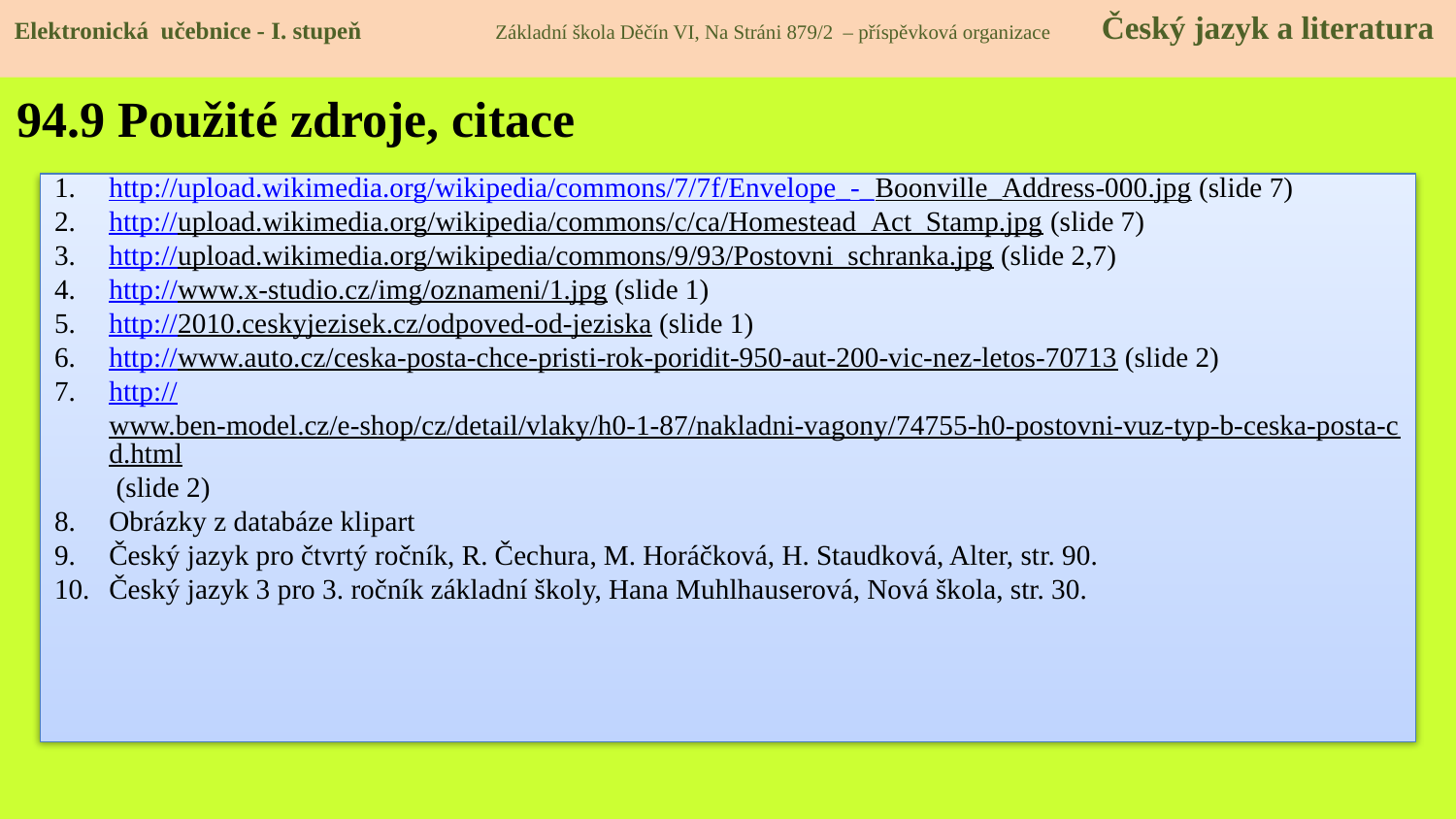

Elektronická  učebnice - I. stupeň                      Základní škola Děčín VI, Na Stráni 879/2  – příspěvková organizace          Český jazyk a literatura

94.9 Použité zdroje, citace
http://upload.wikimedia.org/wikipedia/commons/7/7f/Envelope_-_Boonville_Address-000.jpg (slide 7)
http://upload.wikimedia.org/wikipedia/commons/c/ca/Homestead_Act_Stamp.jpg (slide 7)
http://upload.wikimedia.org/wikipedia/commons/9/93/Postovni_schranka.jpg (slide 2,7)
http://www.x-studio.cz/img/oznameni/1.jpg (slide 1)
http://2010.ceskyjezisek.cz/odpoved-od-jeziska (slide 1)
http://www.auto.cz/ceska-posta-chce-pristi-rok-poridit-950-aut-200-vic-nez-letos-70713 (slide 2)
http://www.ben-model.cz/e-shop/cz/detail/vlaky/h0-1-87/nakladni-vagony/74755-h0-postovni-vuz-typ-b-ceska-posta-cd.html (slide 2)
Obrázky z databáze klipart
Český jazyk pro čtvrtý ročník, R. Čechura, M. Horáčková, H. Staudková, Alter, str. 90.
Český jazyk 3 pro 3. ročník základní školy, Hana Muhlhauserová, Nová škola, str. 30.